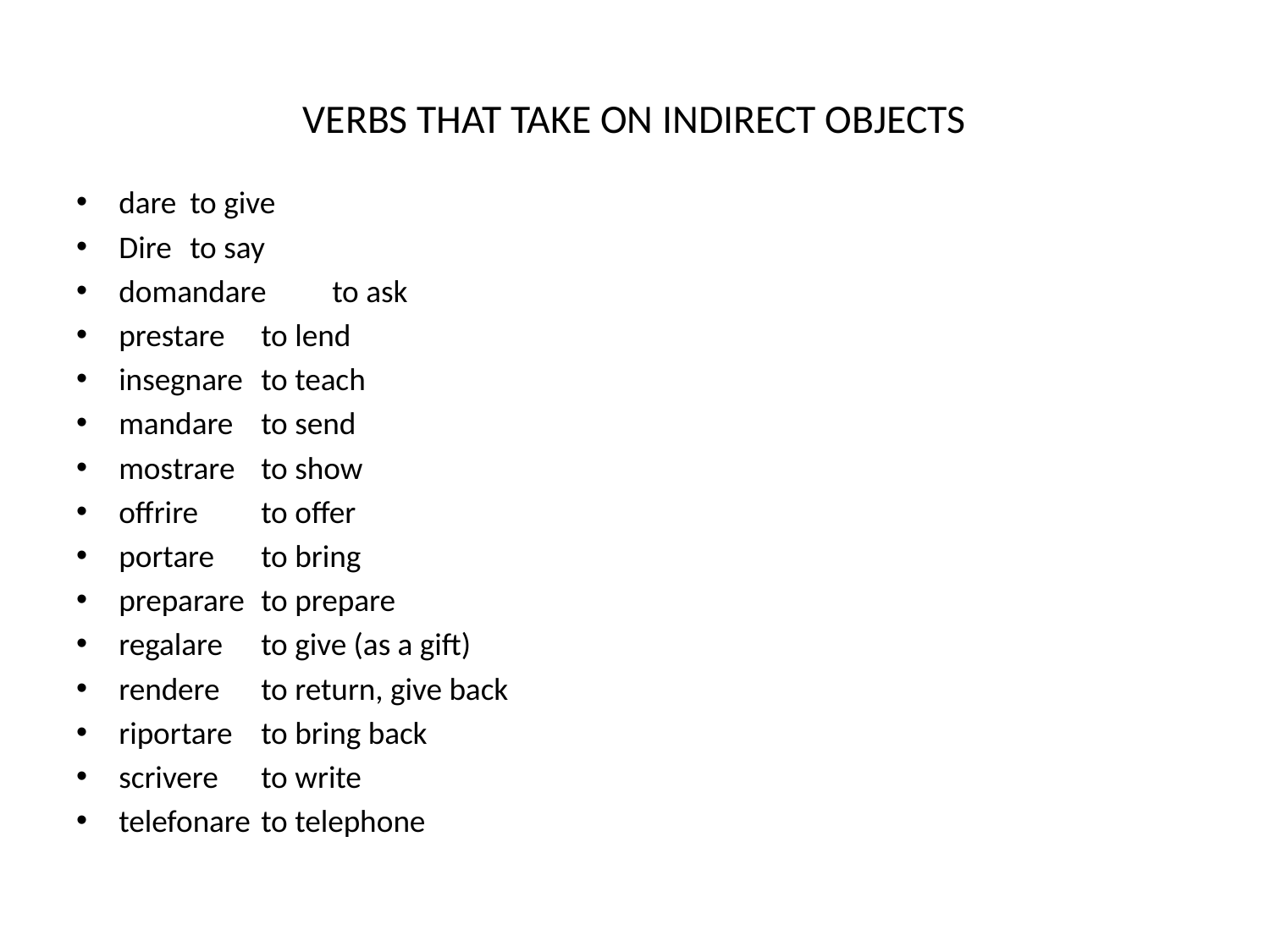

# VERBS THAT TAKE ON INDIRECT OBJECTS
dare 			to give
Dire			to say
domandare 		to ask
prestare 		to lend
insegnare 		to teach
mandare 		to send
mostrare 		to show
offrire 		to offer
portare 		to bring
preparare 		to prepare
regalare 		to give (as a gift)
rendere 		to return, give back
riportare 		to bring back
scrivere 		to write
telefonare 		to telephone